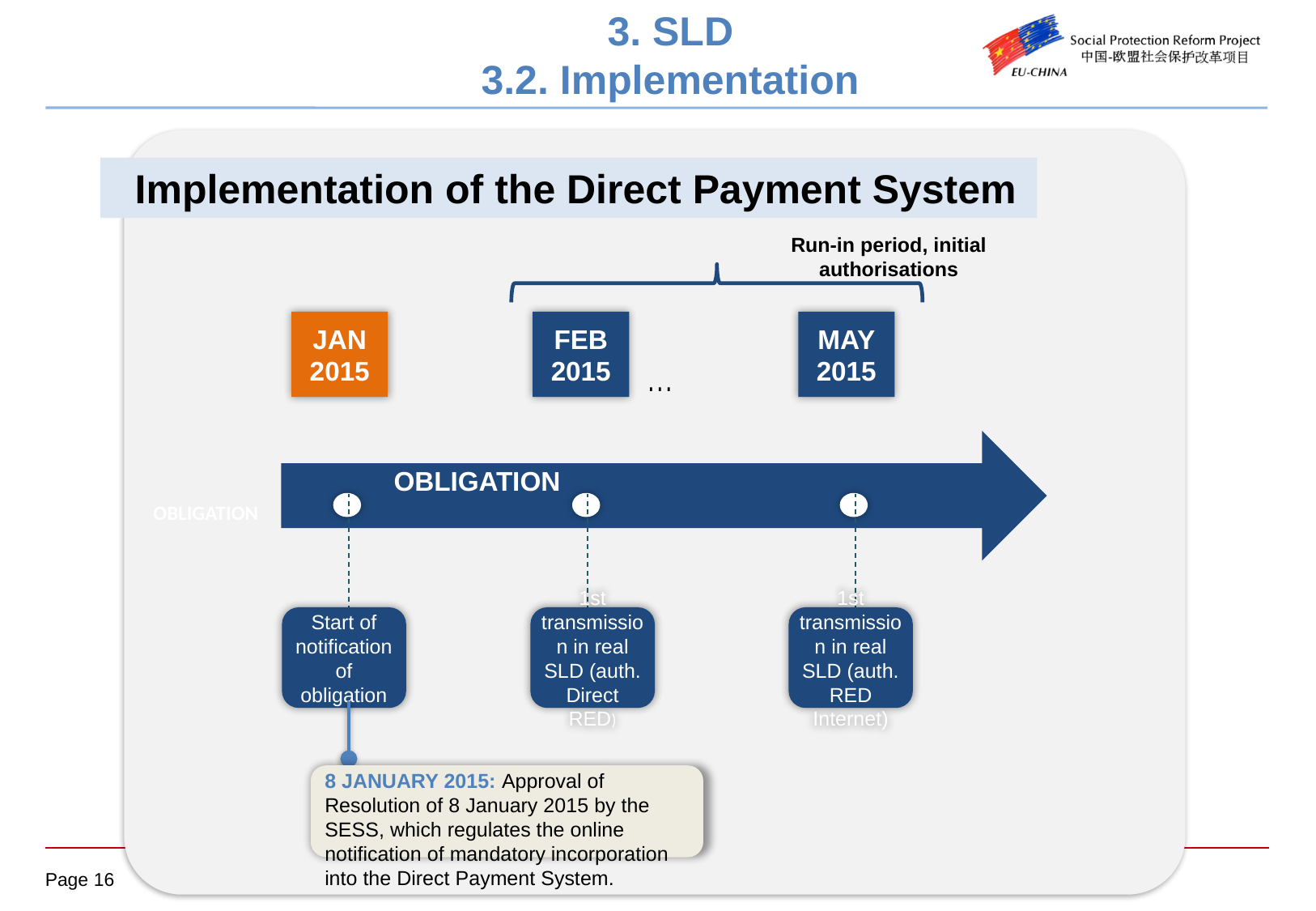

# 3. SLD 3.2. Implementation

OBLIGATION

Implementation of the Direct Payment System
Run-in period, initial authorisations
JAN
2015
FEB
2015
MAY
2015
…

              OBLIGATION

Start of notification of obligation
1st transmission in real SLD (auth. Direct RED)
1st transmission in real SLD (auth. RED Internet)
8 JANUARY 2015: Approval of Resolution of 8 January 2015 by the SESS, which regulates the online notification of mandatory incorporation into the Direct Payment System.